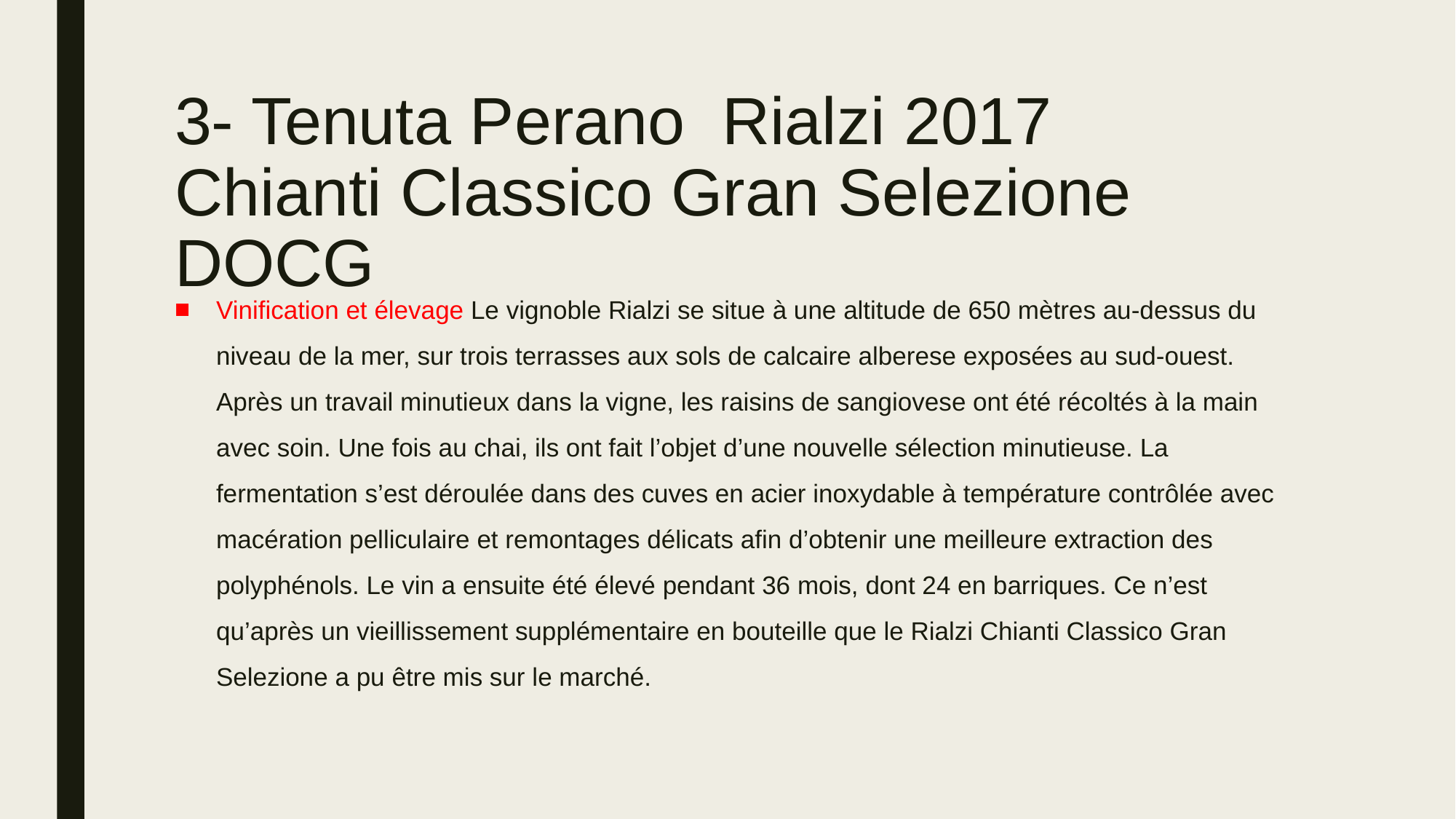

# 3- Tenuta Perano  Rialzi 2017 Chianti Classico Gran Selezione DOCG
Vinification et élevage Le vignoble Rialzi se situe à une altitude de 650 mètres au-dessus du niveau de la mer, sur trois terrasses aux sols de calcaire alberese exposées au sud-ouest. Après un travail minutieux dans la vigne, les raisins de sangiovese ont été récoltés à la main avec soin. Une fois au chai, ils ont fait l’objet d’une nouvelle sélection minutieuse. La fermentation s’est déroulée dans des cuves en acier inoxydable à température contrôlée avec macération pelliculaire et remontages délicats afin d’obtenir une meilleure extraction des polyphénols. Le vin a ensuite été élevé pendant 36 mois, dont 24 en barriques. Ce n’est qu’après un vieillissement supplémentaire en bouteille que le Rialzi Chianti Classico Gran Selezione a pu être mis sur le marché.